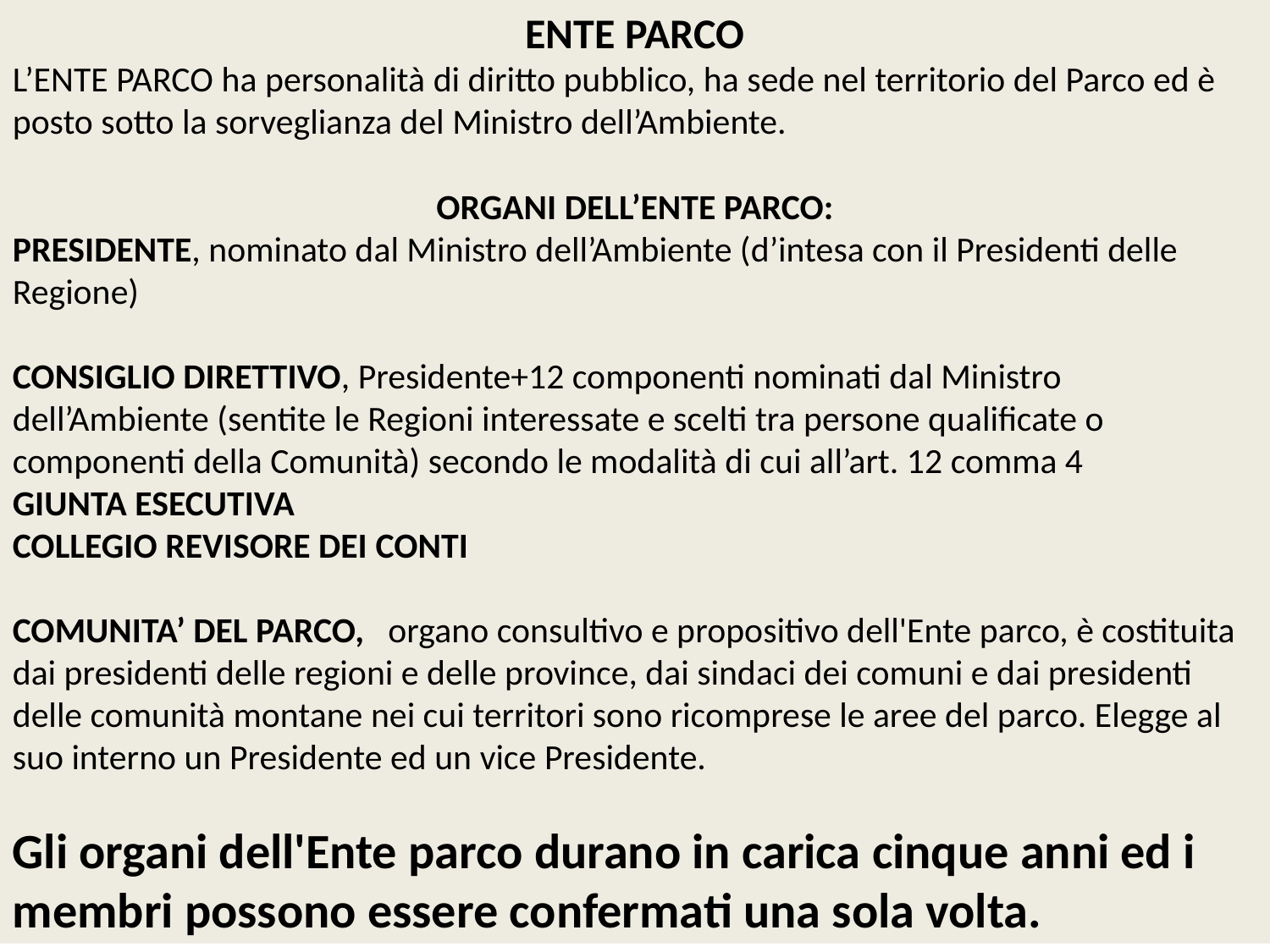

ENTE PARCO
L’ENTE PARCO ha personalità di diritto pubblico, ha sede nel territorio del Parco ed è posto sotto la sorveglianza del Ministro dell’Ambiente.

ORGANI DELL’ENTE PARCO:
PRESIDENTE, nominato dal Ministro dell’Ambiente (d’intesa con il Presidenti delle Regione)

CONSIGLIO DIRETTIVO, Presidente+12 componenti nominati dal Ministro dell’Ambiente (sentite le Regioni interessate e scelti tra persone qualificate o componenti della Comunità) secondo le modalità di cui all’art. 12 comma 4
GIUNTA ESECUTIVA
COLLEGIO REVISORE DEI CONTI

COMUNITA’ DEL PARCO,   organo consultivo e propositivo dell'Ente parco, è costituita dai presidenti delle regioni e delle province, dai sindaci dei comuni e dai presidenti delle comunità montane nei cui territori sono ricomprese le aree del parco. Elegge al suo interno un Presidente ed un vice Presidente.

Gli organi dell'Ente parco durano in carica cinque anni ed i membri possono essere confermati una sola volta.